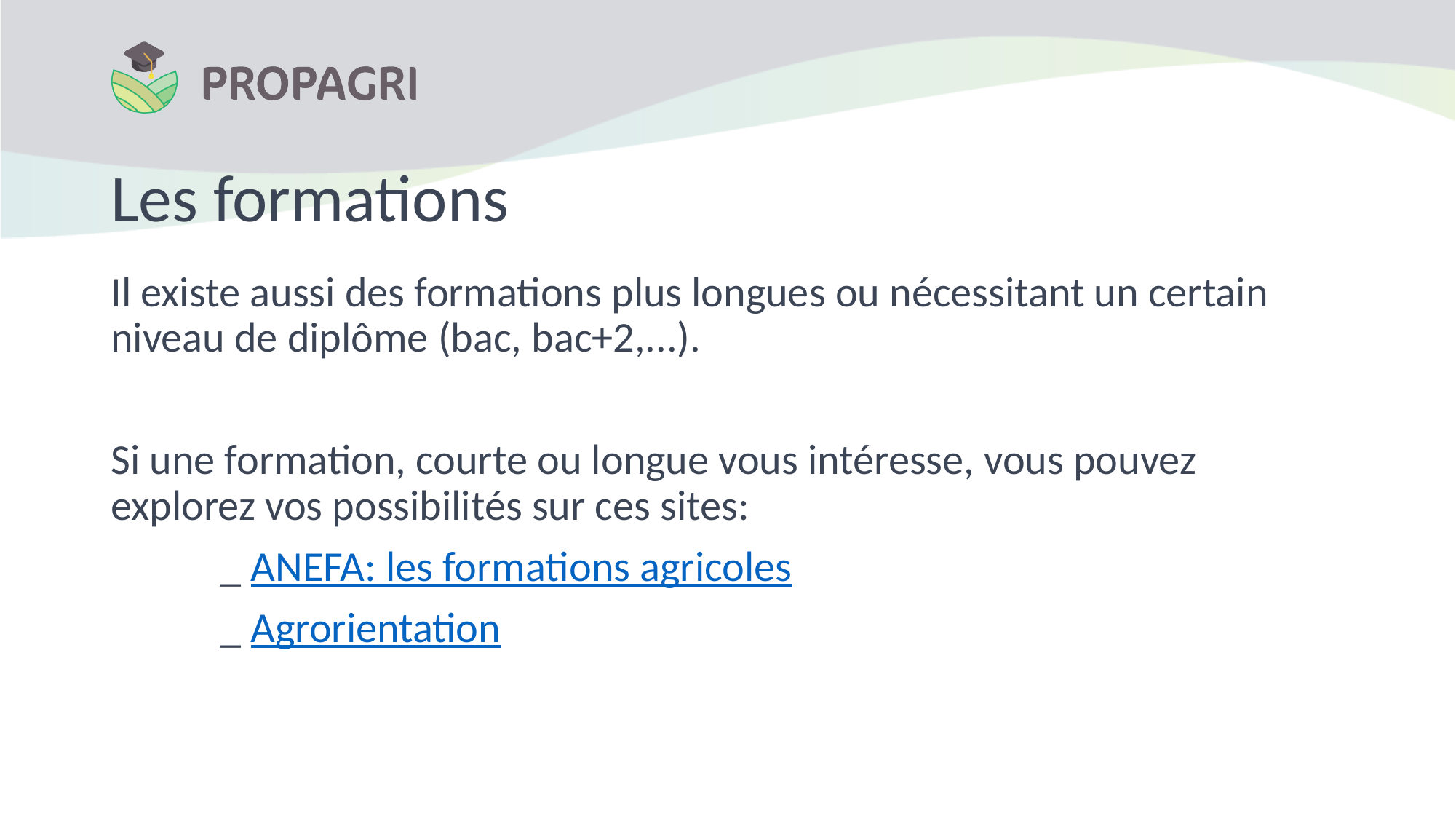

# Les formations
Il existe aussi des formations plus longues ou nécessitant un certain niveau de diplôme (bac, bac+2,...).

Si une formation, courte ou longue vous intéresse, vous pouvez explorez vos possibilités sur ces sites:
	_ ANEFA: les formations agricoles
	_ Agrorientation